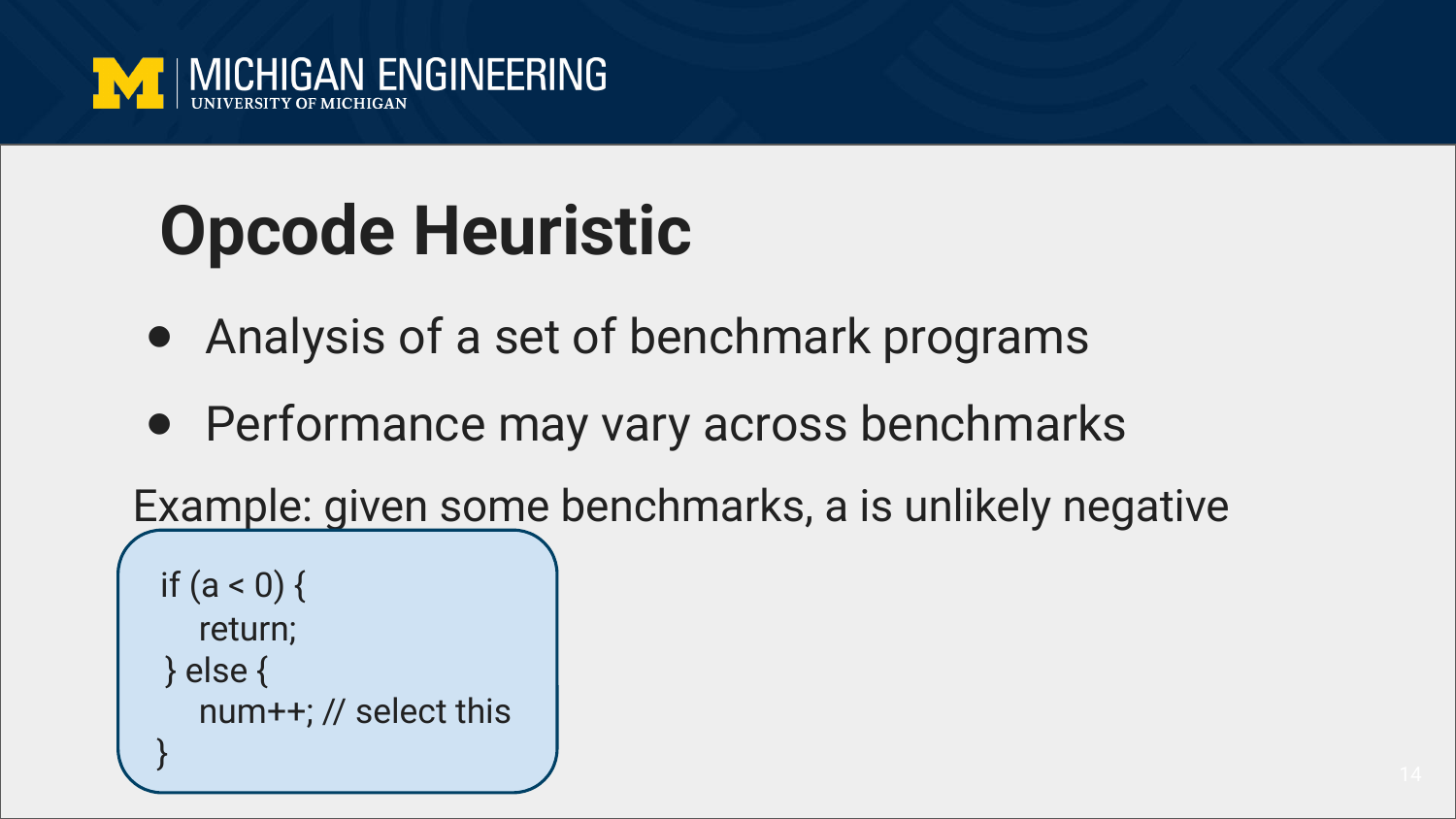

# Opcode Heuristic
Analysis of a set of benchmark programs
Performance may vary across benchmarks
Example: given some benchmarks, a is unlikely negative

   if (a < 0) {
        return;
    } else {
        num++; // select this
   }

14